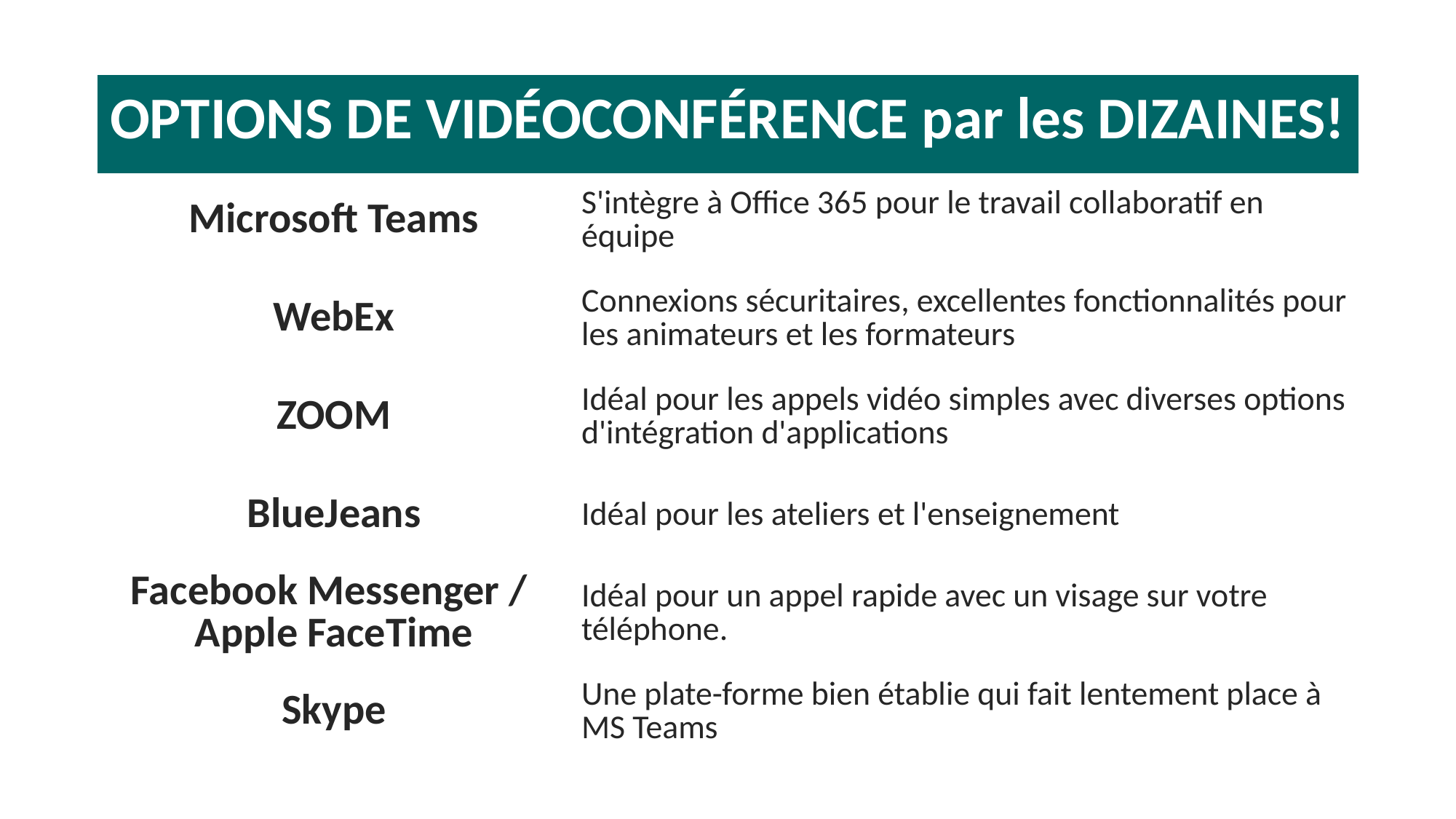

| OPTIONS DE VIDÉOCONFÉRENCE par les DIZAINES! |  |
| --- | --- |
| Microsoft Teams | S'intègre à Office 365 pour le travail collaboratif en équipe |
| WebEx | Connexions sécuritaires, excellentes fonctionnalités pour les animateurs et les formateurs |
| ZOOM | Idéal pour les appels vidéo simples avec diverses options d'intégration d'applications |
| BlueJeans | Idéal pour les ateliers et l'enseignement |
| Facebook Messenger / Apple FaceTime | Idéal pour un appel rapide avec un visage sur votre téléphone. |
| Skype | Une plate-forme bien établie qui fait lentement place à MS Teams |